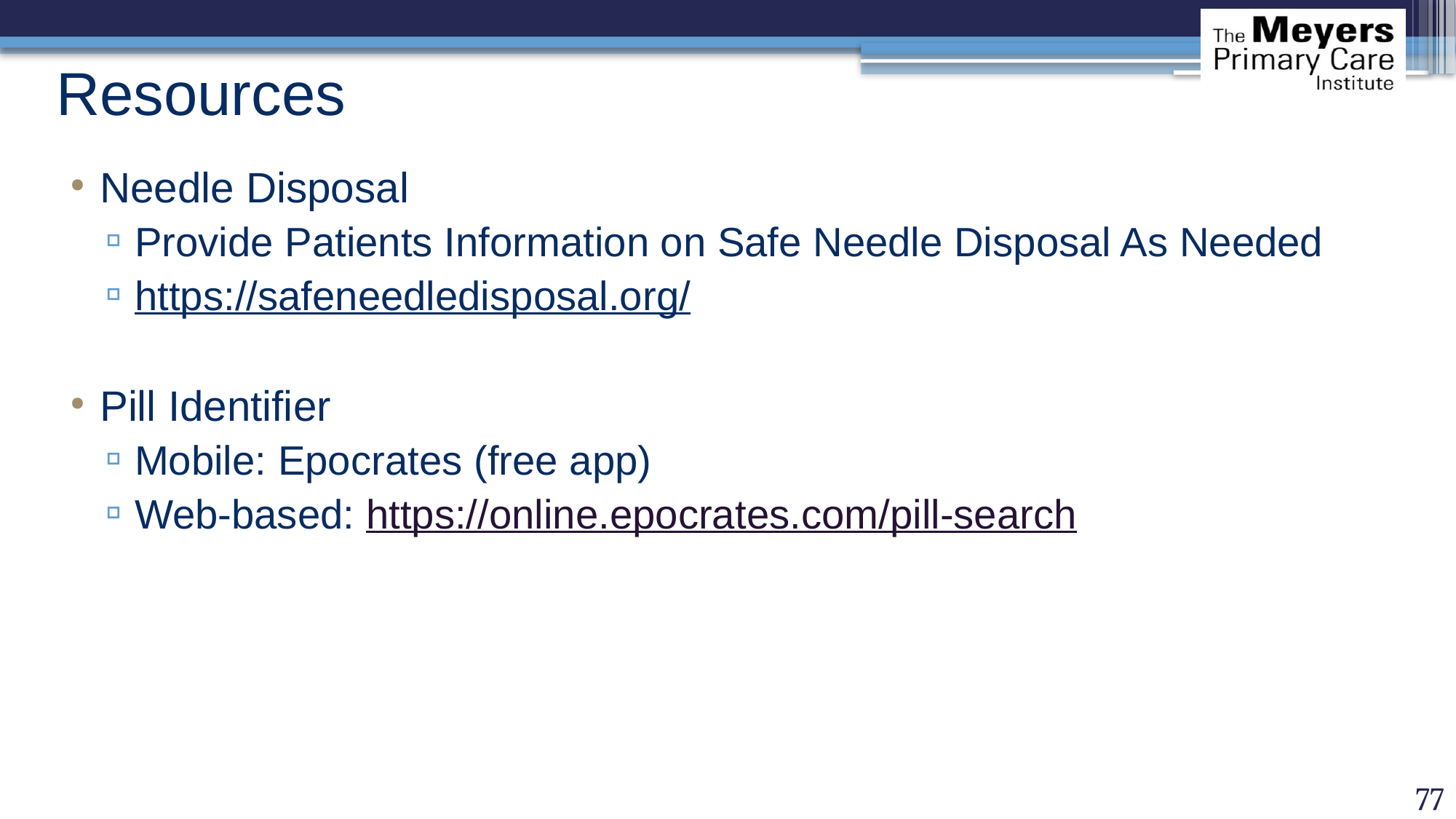

# Resources
Needle Disposal
Provide Patients Information on Safe Needle Disposal As Needed
https://safeneedledisposal.org/

Pill Identifier
Mobile: Epocrates (free app)
Web-based: https://online.epocrates.com/pill-search

77